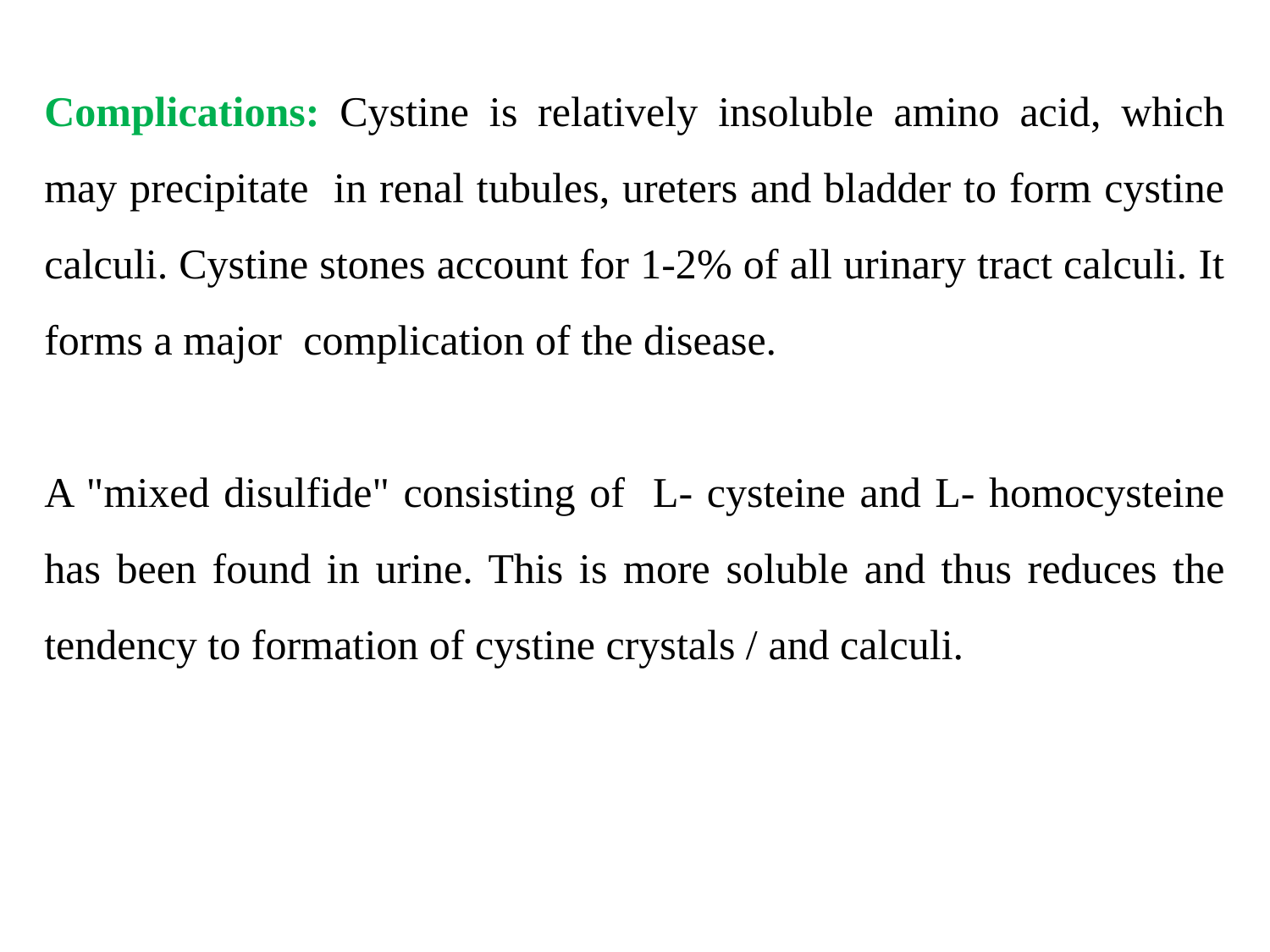

Complications: Cystine is relatively insoluble amino acid, which may precipitate  in renal tubules, ureters and bladder to form cystine calculi. Cystine stones account for 1-2% of all urinary tract calculi. It forms a major  complication of the disease.

A "mixed disulfide" consisting of  L- cysteine and L- homocysteine has been found in urine. This is more soluble and thus reduces the tendency to formation of cystine crystals / and calculi.